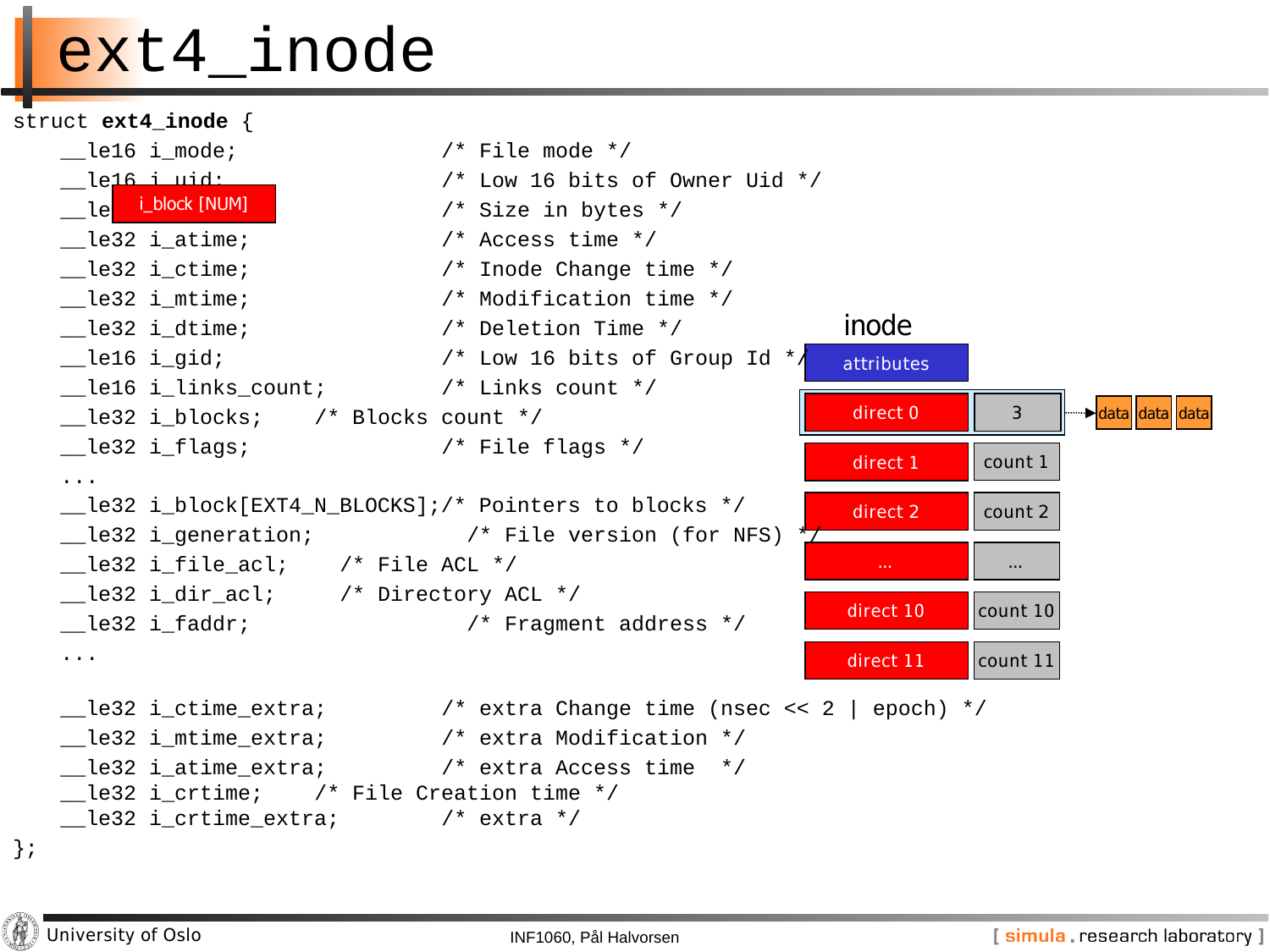

# ext4_inode
struct ext4_inode {
	__le16 i_mode; 		/* File mode */
	__le16 i_uid; 		/* Low 16 bits of Owner Uid */
	__le32 i_size; 		/* Size in bytes */
	__le32 i_atime; 		/* Access time */
	__le32 i_ctime; 		/* Inode Change time */
	__le32 i_mtime; 		/* Modification time */
	__le32 i_dtime; 		/* Deletion Time */
	__le16 i_gid; 		/* Low 16 bits of Group Id */
	__le16 i_links_count; 	/* Links count */
	__le32 i_blocks; 	/* Blocks count */
	__le32 i_flags; 		/* File flags */
	...
 	__le32 i_block[EXT4_N_BLOCKS];/* Pointers to blocks */
	__le32 i_generation; 	  /* File version (for NFS) */
	__le32 i_file_acl; 	  /* File ACL */
	__le32 i_dir_acl; 	  /* Directory ACL */
	__le32 i_faddr; 		  /* Fragment address */
	...
	__le32 i_ctime_extra; 	/* extra Change time (nsec << 2 | epoch) */
	__le32 i_mtime_extra; 	/* extra Modification */
	__le32 i_atime_extra; 	/* extra Access time  */
__le32 i_crtime; 	/* File Creation time */
__le32 i_crtime_extra; 	/* extra */
};
i_block [NUM]
inode
attributes

count 0
3
data
data
data

count 1
direct 1
direct 2
count 2
…
…
direct 10
count 10
direct 11
count 11
direct 0